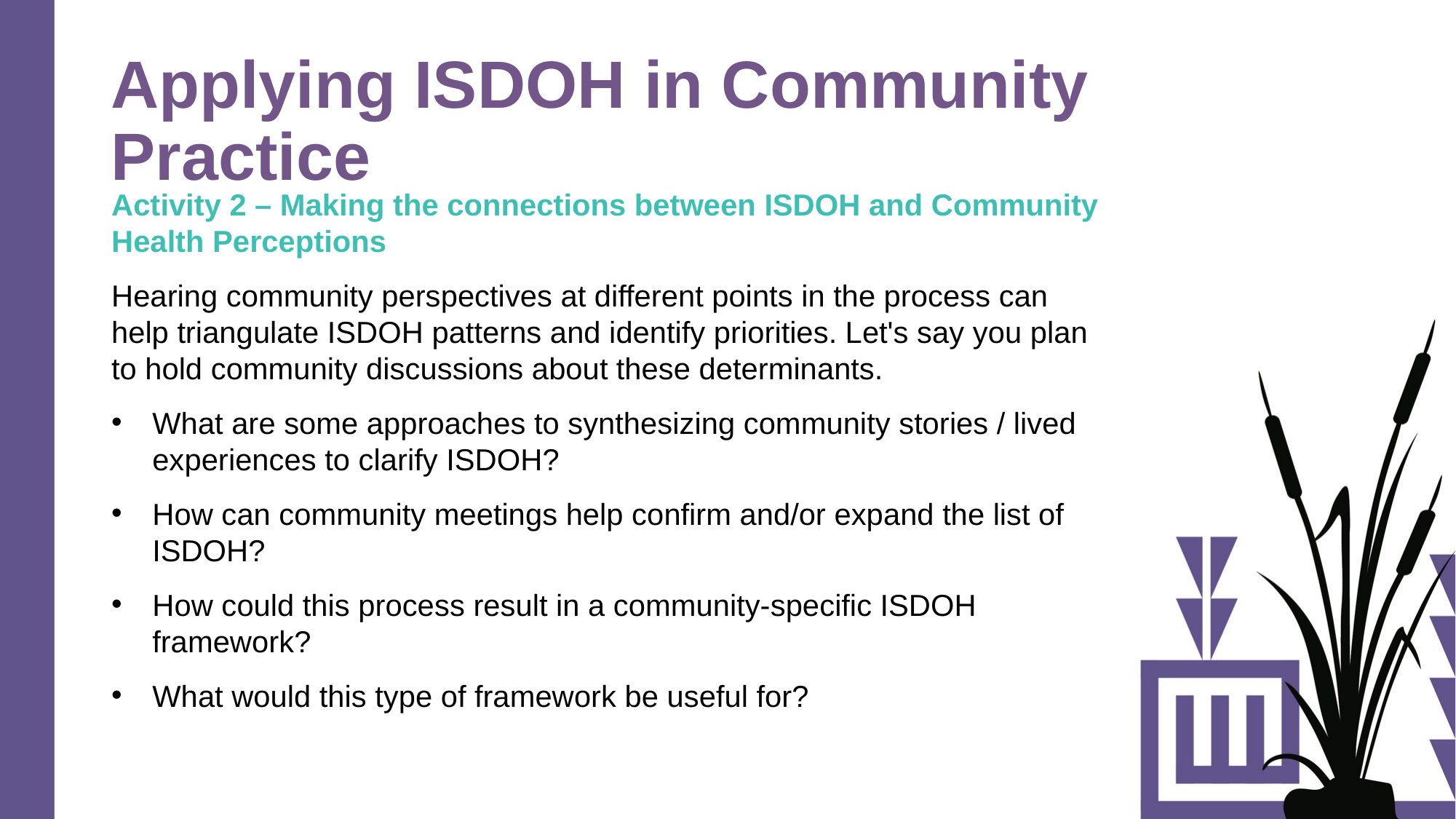

# Applying ISDOH in Community Practice
Activity 2 – Making the connections between ISDOH and Community Health Perceptions
Hearing community perspectives at different points in the process can help triangulate ISDOH patterns and identify priorities. Let's say you plan to hold community discussions about these determinants.
What are some approaches to synthesizing community stories / lived experiences to clarify ISDOH?
How can community meetings help confirm and/or expand the list of ISDOH?
How could this process result in a community-specific ISDOH framework?
What would this type of framework be useful for?